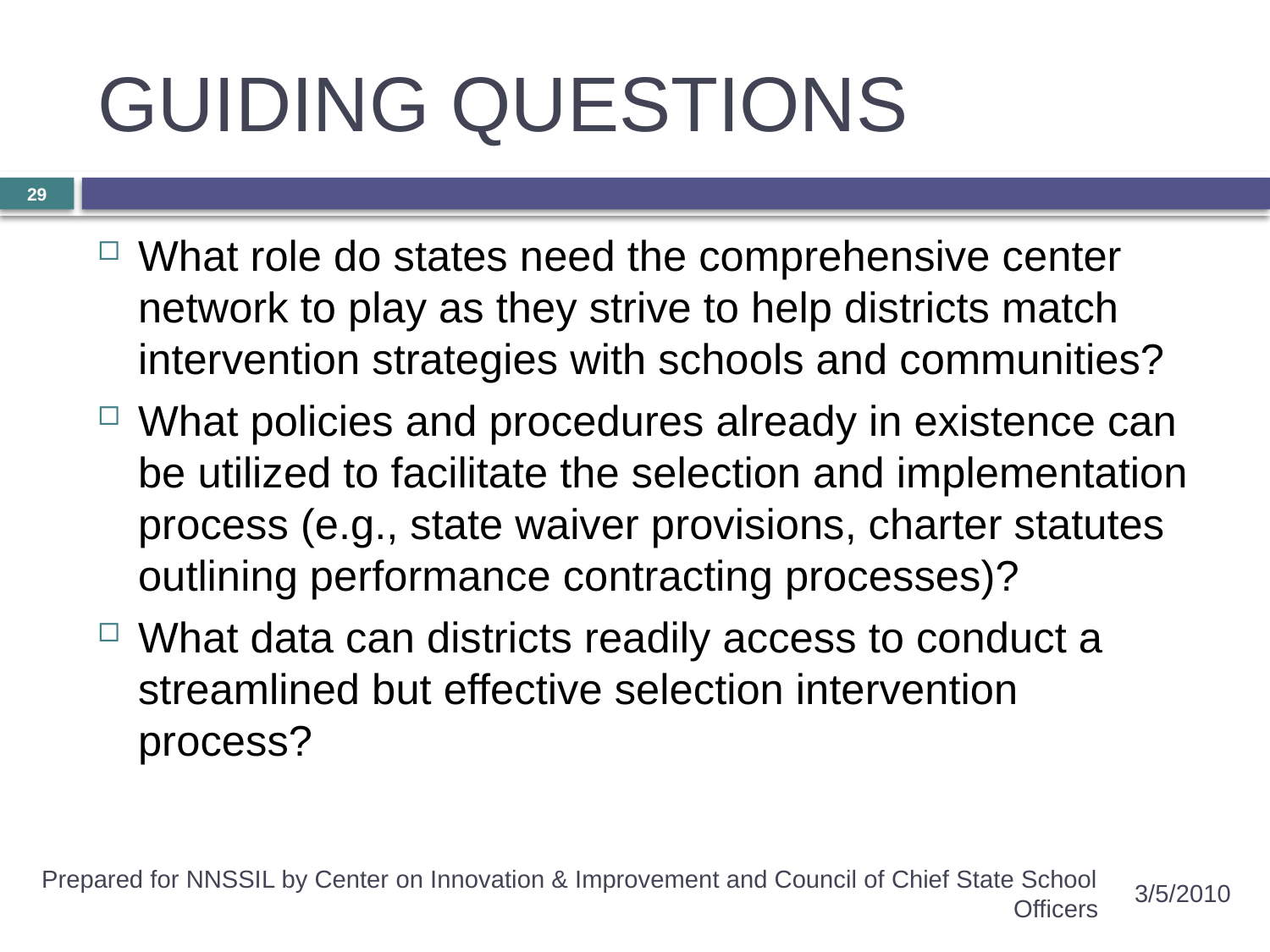

# GUIDING QUESTIONS
29
What role do states need the comprehensive center network to play as they strive to help districts match intervention strategies with schools and communities?
What policies and procedures already in existence can be utilized to facilitate the selection and implementation process (e.g., state waiver provisions, charter statutes outlining performance contracting processes)?
What data can districts readily access to conduct a streamlined but effective selection intervention process?

Prepared for NNSSIL by Center on Innovation & Improvement and Council of Chief State School Officers
3/5/2010